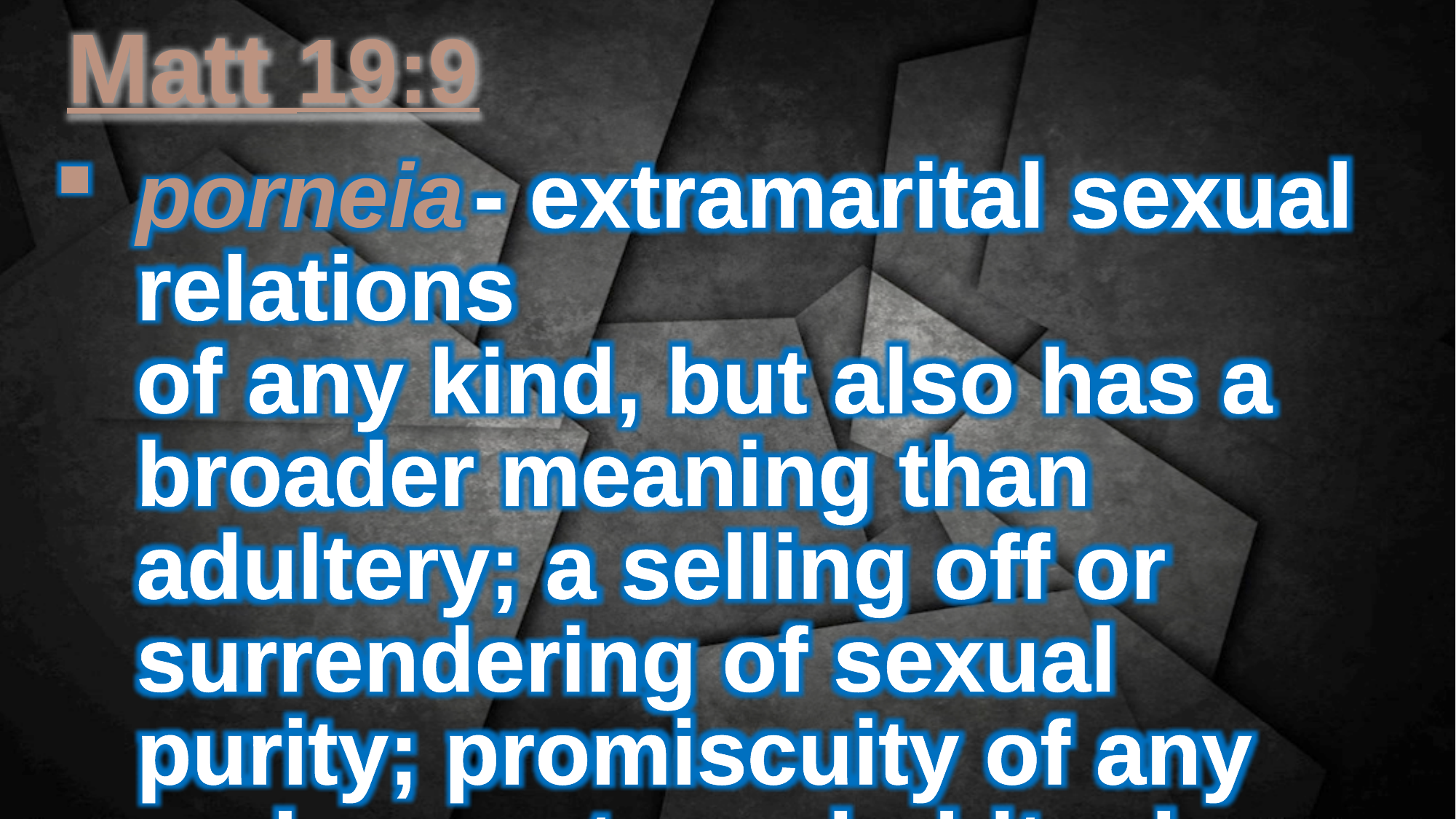

Matt 19:9
porneia- extramarital sexual relations
of any kind, but also has a broader meaning than adultery; a selling off or surrendering of sexual purity; promiscuity of any and every type; habitual immorality